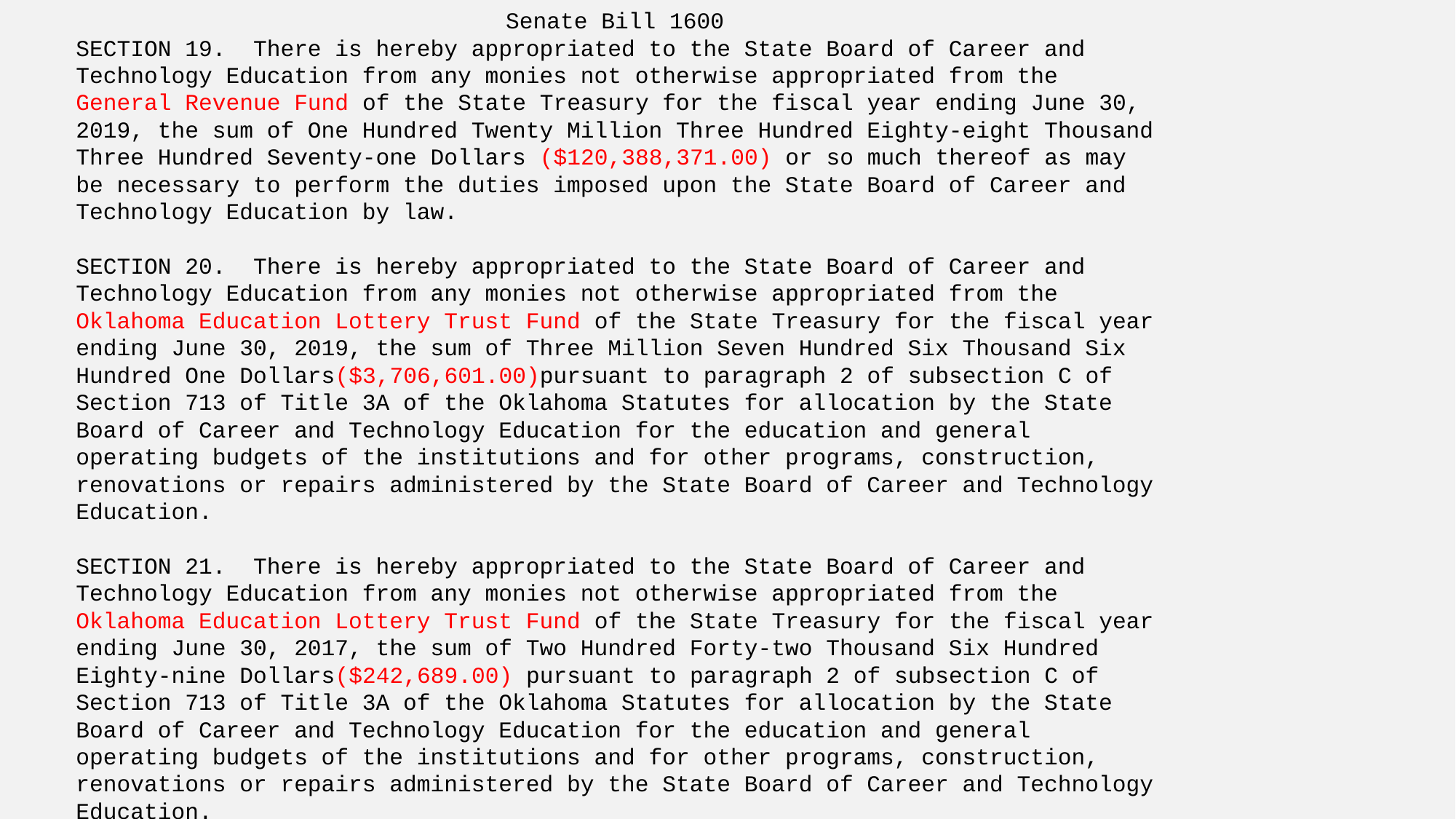

Senate Bill 1600
SECTION 19.  There is hereby appropriated to the State Board of Career and Technology Education from any monies not otherwise appropriated from the General Revenue Fund of the State Treasury for the fiscal year ending June 30, 2019, the sum of One Hundred Twenty Million Three Hundred Eighty-eight Thousand Three Hundred Seventy-one Dollars ($120,388,371.00) or so much thereof as may be necessary to perform the duties imposed upon the State Board of Career and Technology Education by law.

SECTION 20.  There is hereby appropriated to the State Board of Career and Technology Education from any monies not otherwise appropriated from the Oklahoma Education Lottery Trust Fund of the State Treasury for the fiscal year ending June 30, 2019, the sum of Three Million Seven Hundred Six Thousand Six Hundred One Dollars($3,706,601.00)pursuant to paragraph 2 of subsection C of Section 713 of Title 3A of the Oklahoma Statutes for allocation by the State Board of Career and Technology Education for the education and general operating budgets of the institutions and for other programs, construction, renovations or repairs administered by the State Board of Career and Technology Education.

SECTION 21.  There is hereby appropriated to the State Board of Career and Technology Education from any monies not otherwise appropriated from the Oklahoma Education Lottery Trust Fund of the State Treasury for the fiscal year ending June 30, 2017, the sum of Two Hundred Forty-two Thousand Six Hundred Eighty-nine Dollars($242,689.00) pursuant to paragraph 2 of subsection C of Section 713 of Title 3A of the Oklahoma Statutes for allocation by the State Board of Career and Technology Education for the education and general operating budgets of the institutions and for other programs, construction, renovations or repairs administered by the State Board of Career and Technology Education.